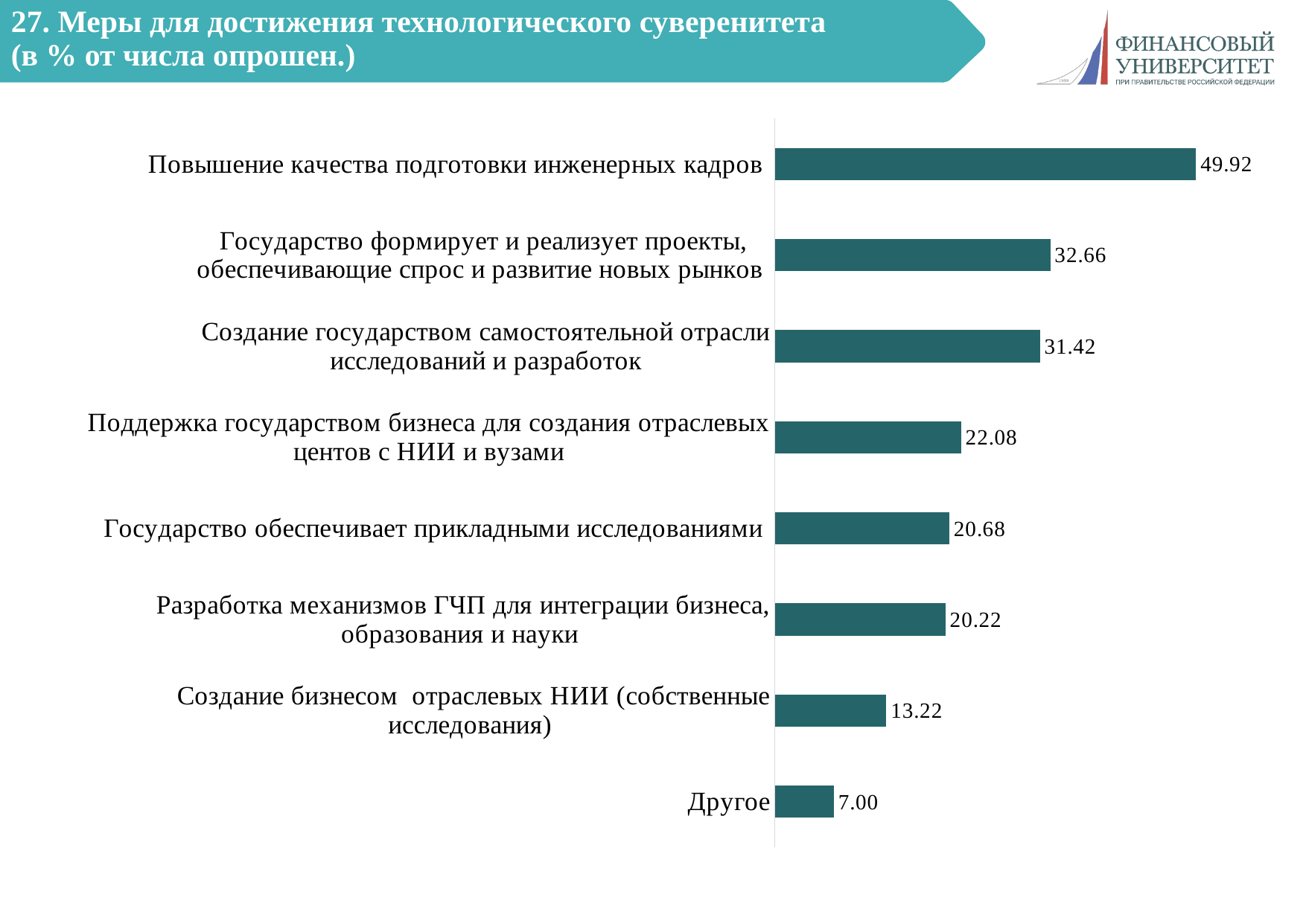

# 27. Меры для достижения технологического суверенитета (в % от числа опрошен.)

### Chart

| Category |  |
|---|---|
| Другое | 6.998444790046657 |
| Создание бизнесом  отраслевых НИИ (собственные исследования)  | 13.21928460342146 |
| Разработка механизмов ГЧП для интеграции бизнеса, образования и науки  | 20.21772939346812 |
| Государство обеспечивает прикладными исследованиями  | 20.684292379471227 |
| Поддержка государством бизнеса для создания отраслевых центов с НИИ и вузами | 22.08398133748056 |
| Создание государством самостоятельной отрасли исследований и разработок | 31.41524105754277 |
| Государство формирует и реализует проекты, обеспечивающие спрос и развитие новых рынков  | 32.65940902021773 |
| Повышение качества подготовки инженерных кадров  | 49.922239502332815 |